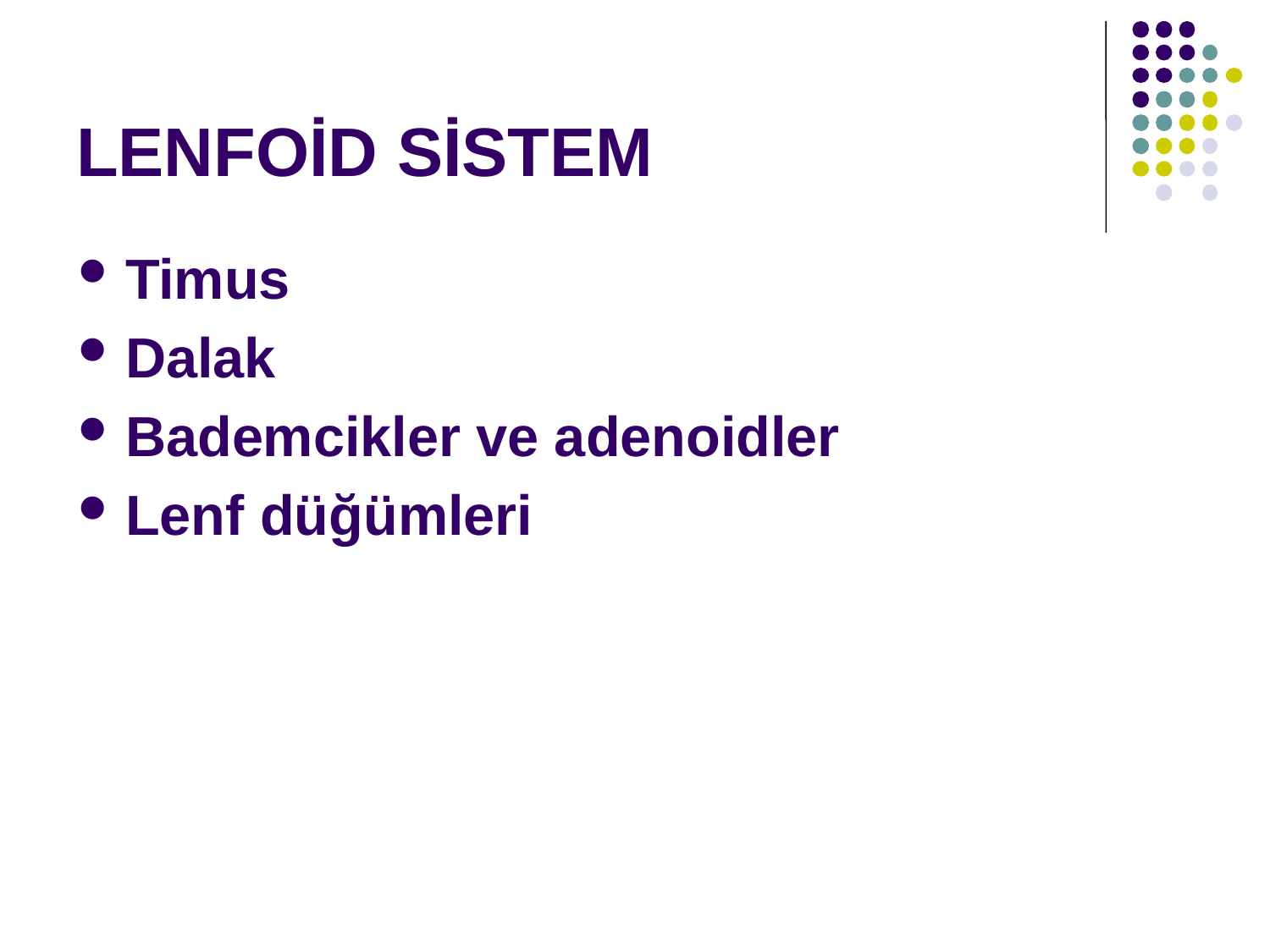

# LENFOİD SİSTEM
Timus
Dalak
Bademcikler ve adenoidler
Lenf düğümleri